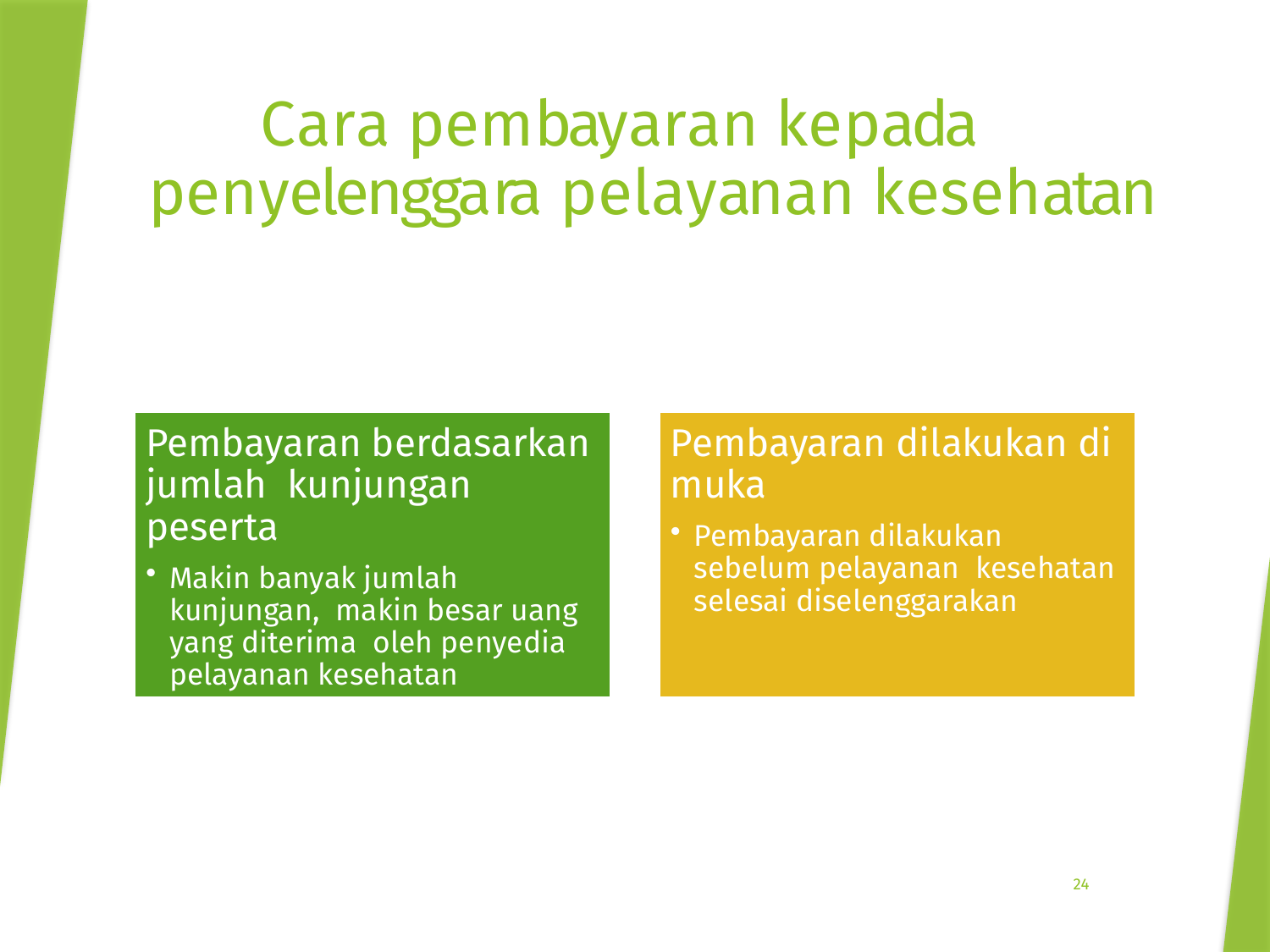

# Cara pembayaran kepada penyelenggara pelayanan kesehatan
Pembayaran berdasarkan jumlah  kunjungan peserta
Makin banyak jumlah kunjungan,  makin besar uang yang diterima  oleh penyedia pelayanan kesehatan
Pembayaran dilakukan di muka
Pembayaran dilakukan sebelum pelayanan  kesehatan selesai diselenggarakan

24